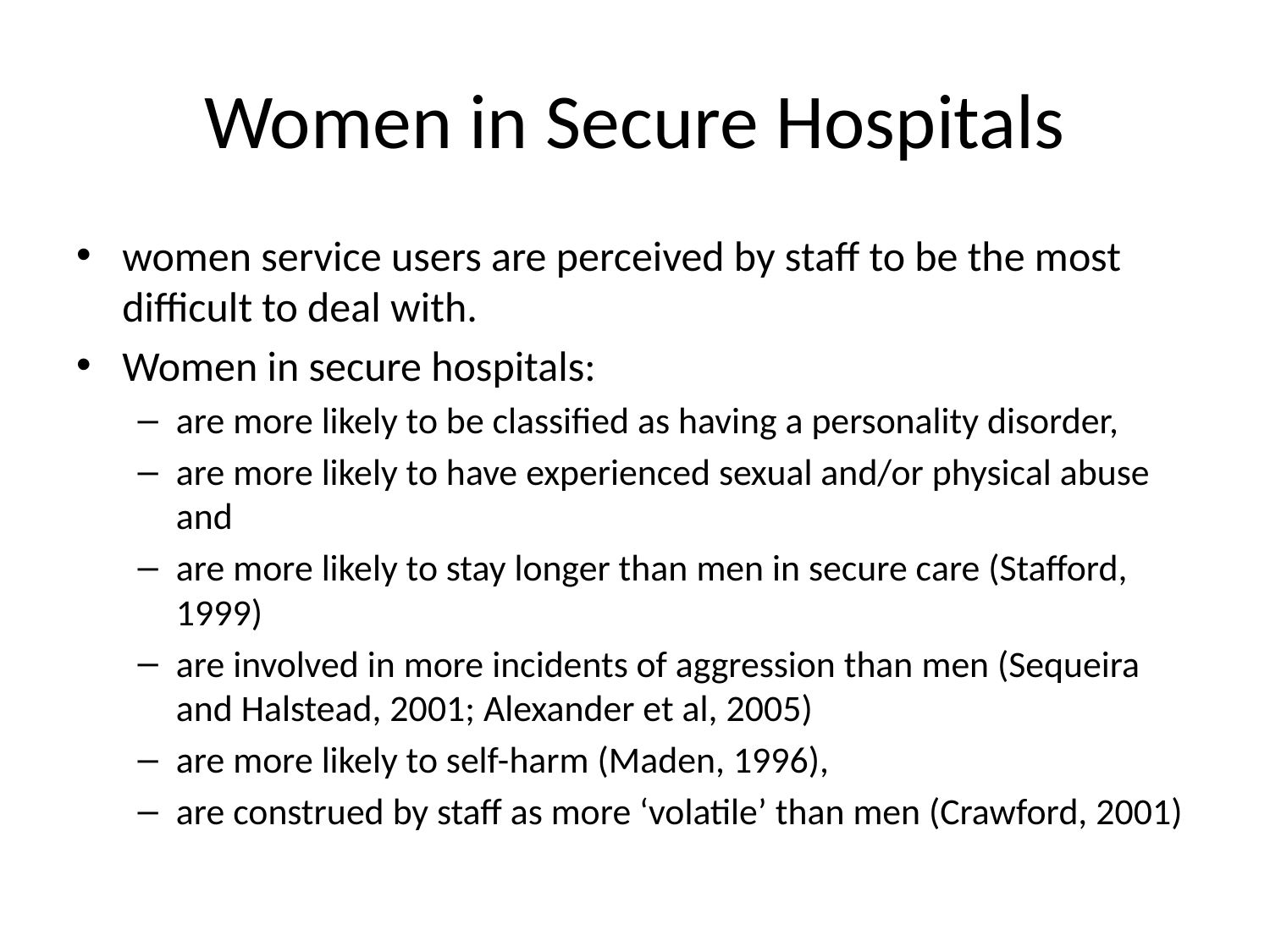

# Women in Secure Hospitals
women service users are perceived by staff to be the most difficult to deal with.
Women in secure hospitals:
are more likely to be classified as having a personality disorder,
are more likely to have experienced sexual and/or physical abuse  and
are more likely to stay longer than men in secure care (Stafford, 1999)
are involved in more incidents of aggression than men (Sequeira and Halstead, 2001; Alexander et al, 2005)
are more likely to self-harm (Maden, 1996),
are construed by staff as more ‘volatile’ than men (Crawford, 2001)